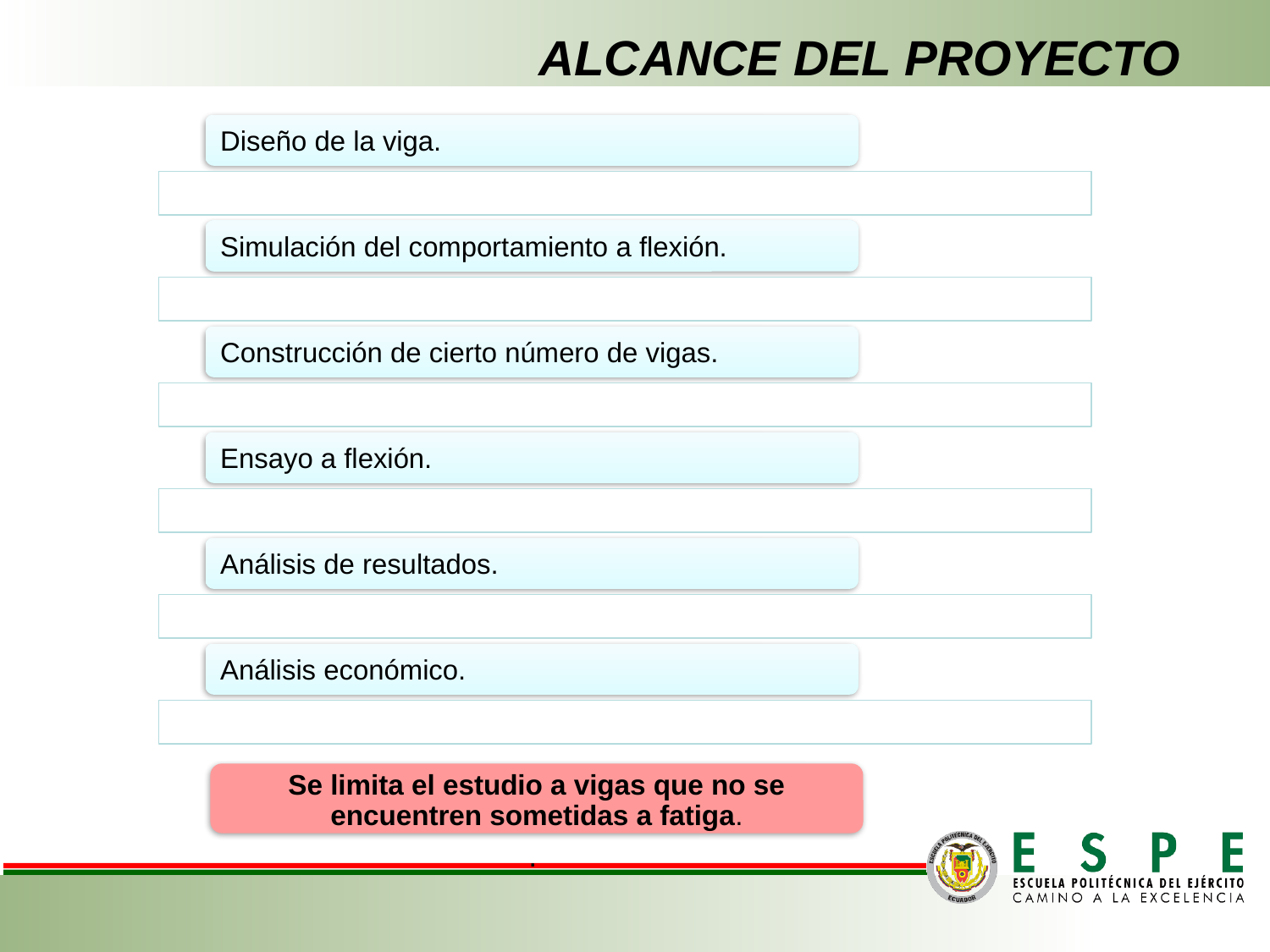

ALCANCE DEL PROYECTO

Diseño de la viga.
Simulación del comportamiento a flexión.
Construcción de cierto número de vigas.
Ensayo a flexión.
Análisis de resultados.
Análisis económico.

Se limita el estudio a vigas que no se encuentren sometidas a fatiga.
.